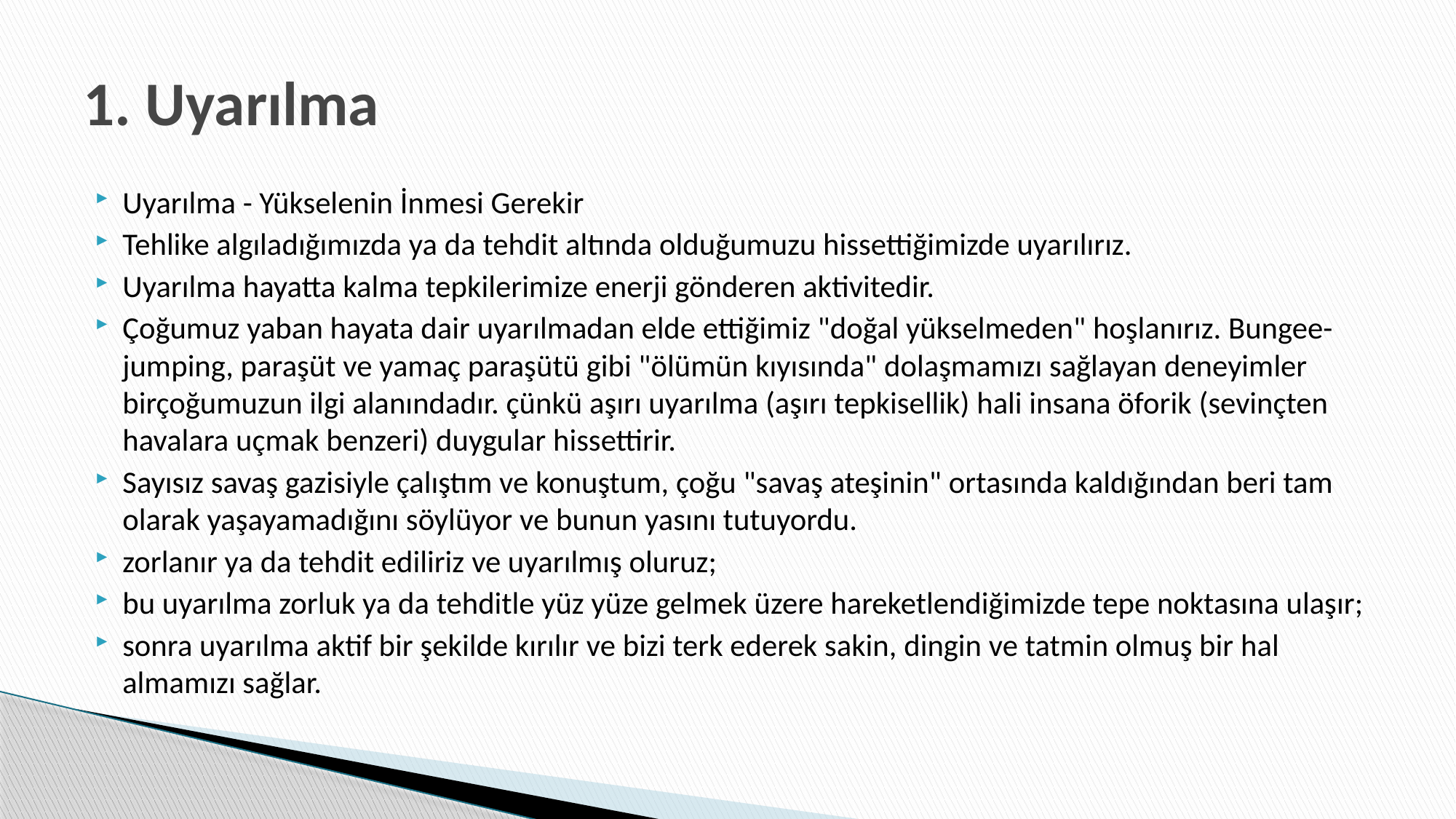

# 1. Uyarılma
Uyarılma - Yükselenin İnmesi Gerekir
Tehlike algıladığımızda ya da tehdit altında olduğumuzu hissettiğimizde uyarılırız.
Uyarılma hayatta kalma tepkilerimize enerji gönderen aktivitedir.
Çoğumuz yaban hayata dair uyarılmadan elde ettiğimiz "doğal yükselmeden" hoşlanırız. Bungee-jumping, paraşüt ve yamaç paraşütü gibi "ölümün kıyısında" dolaşmamızı sağlayan deneyimler birçoğumuzun ilgi alanındadır. çünkü aşırı uyarılma (aşırı tepkisellik) hali insana öforik (sevinçten havalara uçmak benzeri) duygular hissettirir.
Sayısız savaş gazisiyle çalıştım ve konuştum, çoğu "savaş ateşinin" ortasında kaldığından beri tam olarak yaşayamadığını söylüyor ve bunun yasını tutuyordu.
zorlanır ya da tehdit ediliriz ve uyarılmış oluruz;
bu uyarılma zorluk ya da tehditle yüz yüze gelmek üzere hareketlendiğimizde tepe noktasına ulaşır;
sonra uyarılma aktif bir şekilde kırılır ve bizi terk ederek sakin, dingin ve tatmin olmuş bir hal almamızı sağlar.